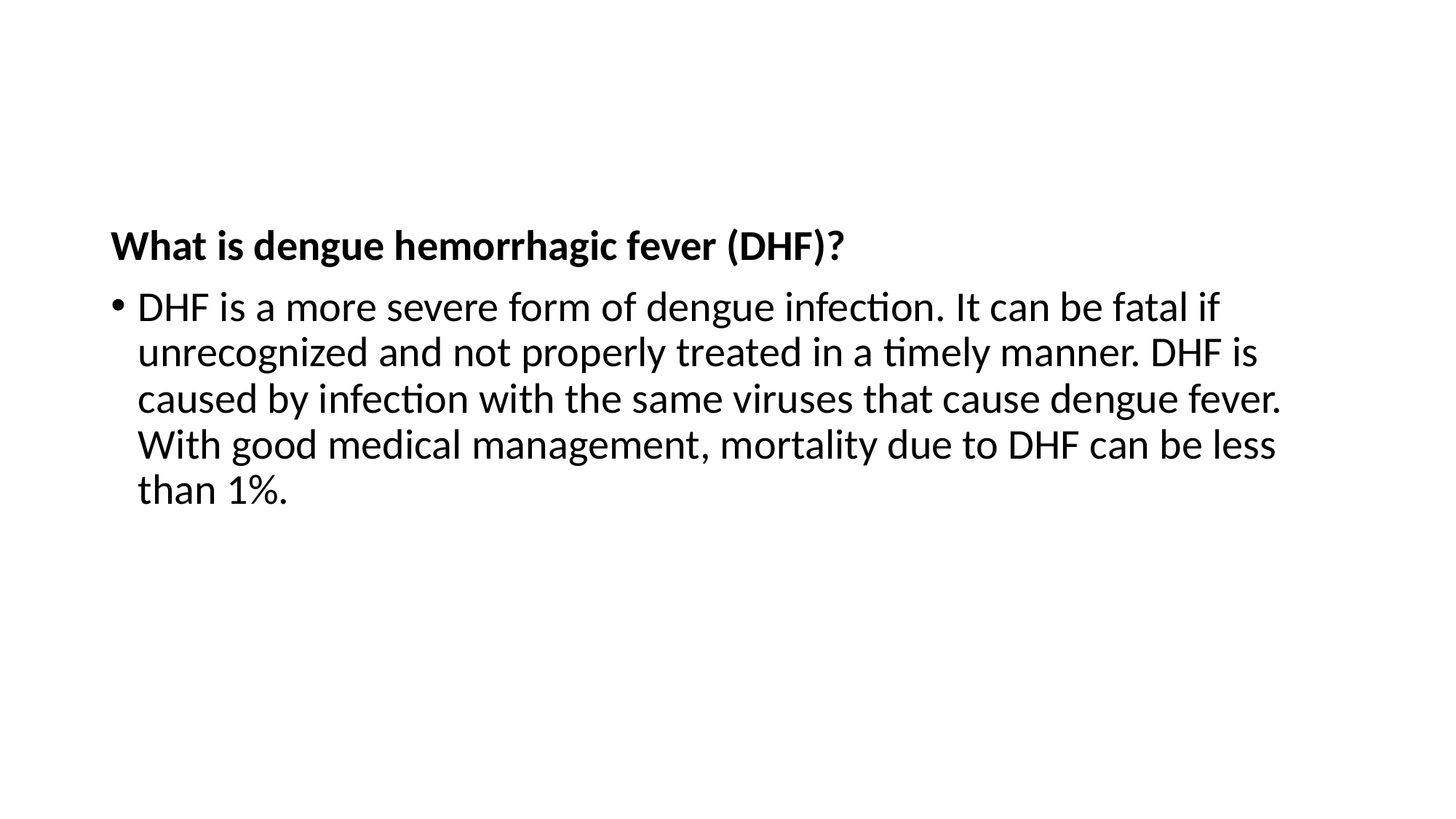

#
What is dengue hemorrhagic fever (DHF)?
DHF is a more severe form of dengue infection. It can be fatal if unrecognized and not properly treated in a timely manner. DHF is caused by infection with the same viruses that cause dengue fever. With good medical management, mortality due to DHF can be less than 1%.